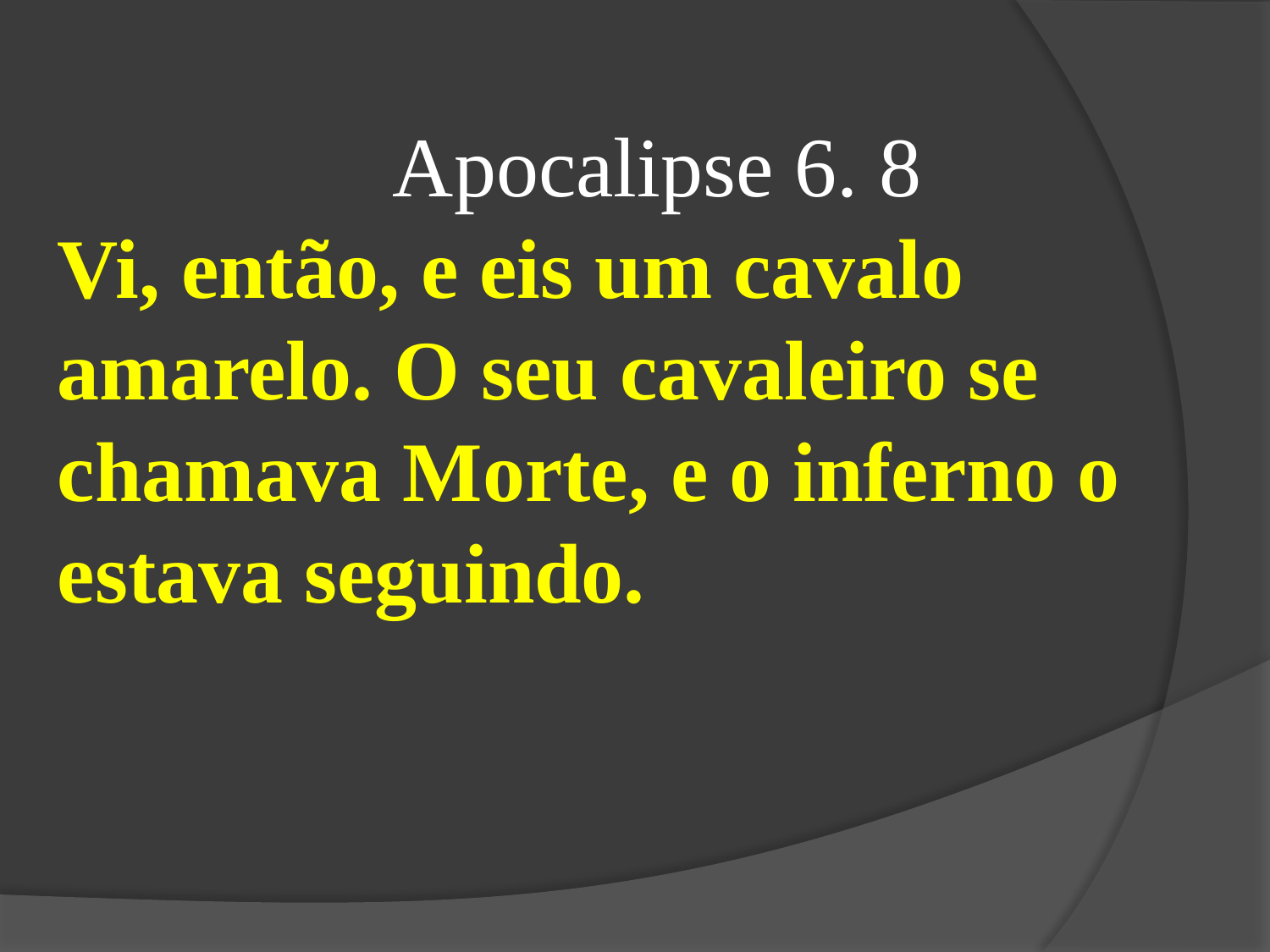

Apocalipse 6. 8
Vi, então, e eis um cavalo amarelo. O seu cavaleiro se chamava Morte, e o inferno o estava seguindo.